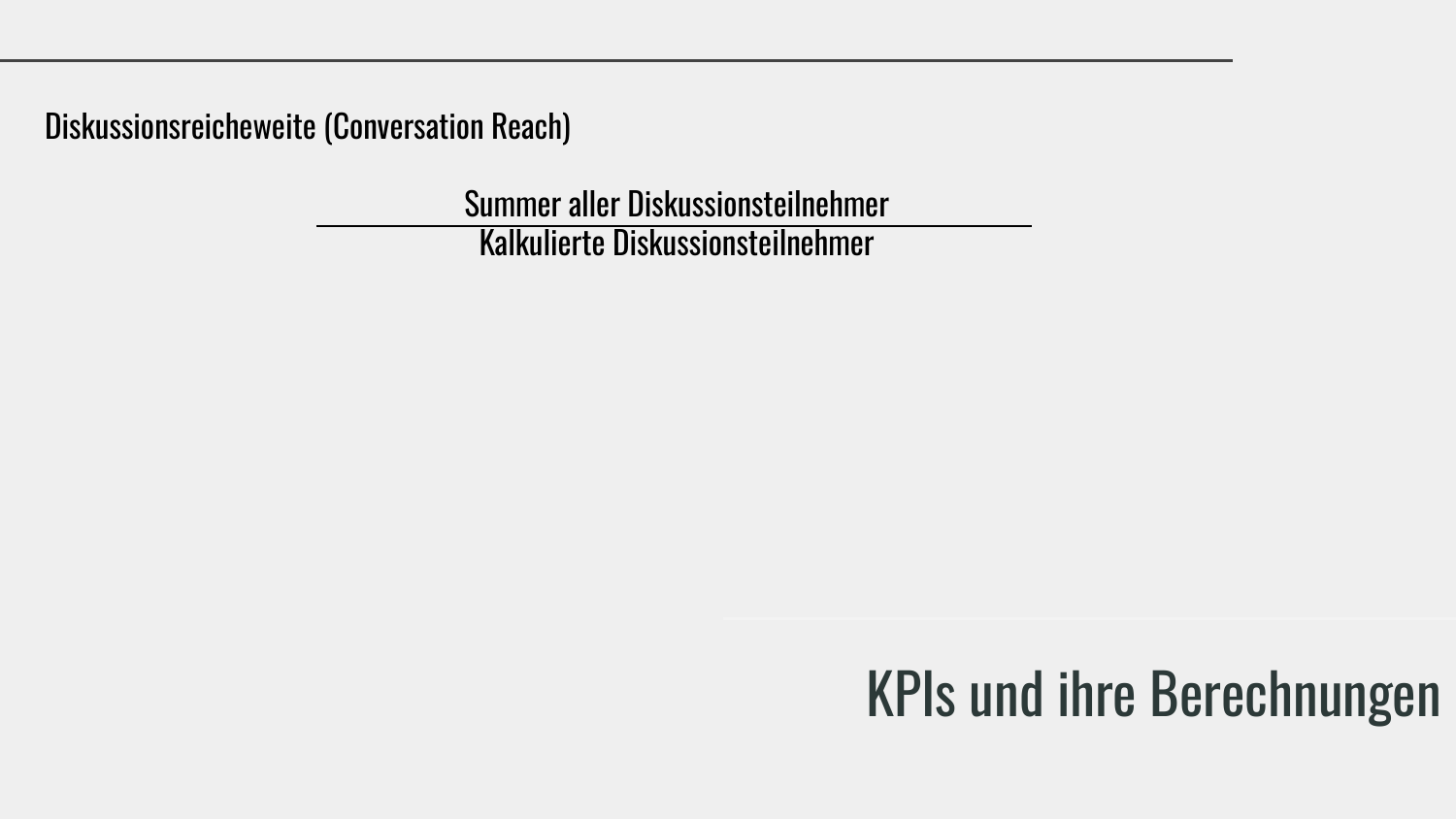

Diskussionsreicheweite (Conversation Reach)

Summer aller Diskussionsteilnehmer
Kalkulierte Diskussionsteilnehmer
KPIs und ihre Berechnungen